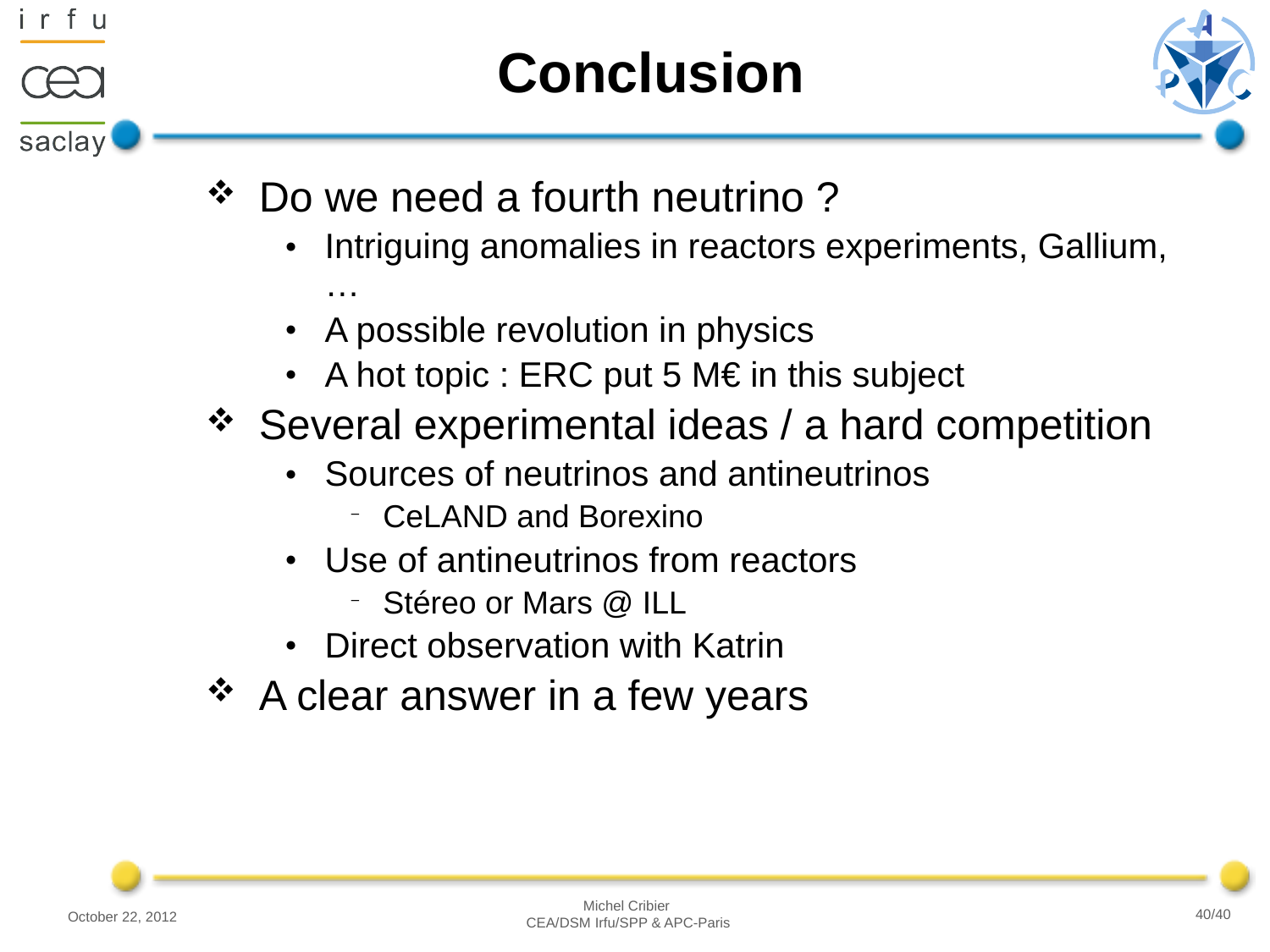

# Conclusion
Do we need a fourth neutrino ?
Intriguing anomalies in reactors experiments, Gallium,…
A possible revolution in physics
A hot topic : ERC put 5 M€ in this subject
Several experimental ideas / a hard competition
Sources of neutrinos and antineutrinos
CeLAND and Borexino
Use of antineutrinos from reactors
Stéreo or Mars @ ILL
Direct observation with Katrin
A clear answer in a few years

Michel Cribier
CEA/DSM Irfu/SPP & APC-Paris
40/40
October 22, 2012